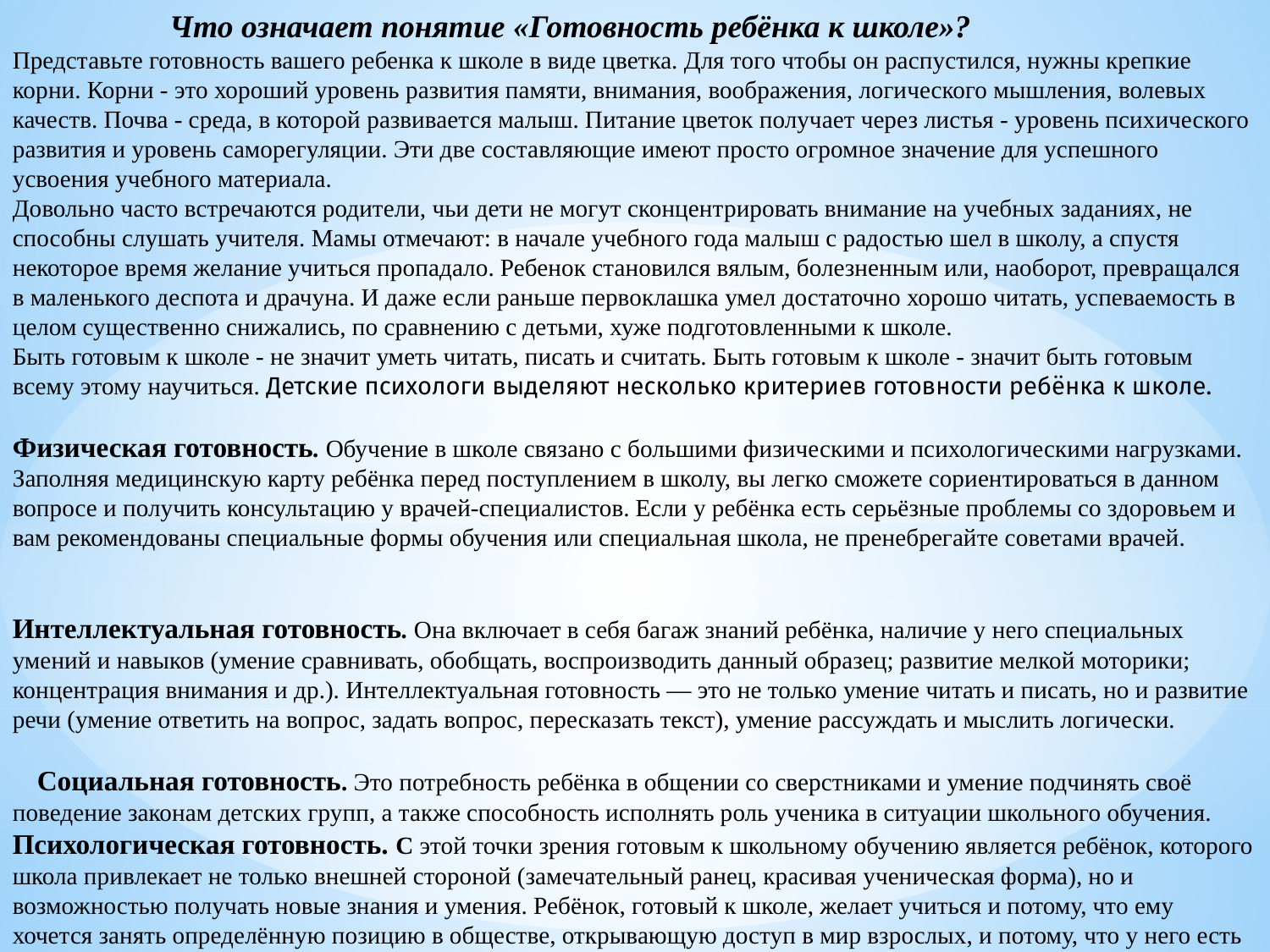

Что означает понятие «Готовность ребёнка к школе»?
Представьте готовность вашего ребенка к школе в виде цветка. Для того чтобы он распустился, нужны крепкие корни. Корни - это хороший уровень развития памяти, внимания, воображения, логического мышления, волевых качеств. Почва - среда, в которой развивается малыш. Питание цветок получает через листья - уровень психического развития и уровень саморегуляции. Эти две составляющие имеют просто огромное значение для успешного усвоения учебного материала.
Довольно часто встречаются родители, чьи дети не могут сконцентрировать внимание на учебных заданиях, не способны слушать учителя. Мамы отмечают: в начале учебного года малыш с радостью шел в школу, а спустя некоторое время желание учиться пропадало. Ребенок становился вялым, болезненным или, наоборот, превращался в маленького деспота и драчуна. И даже если раньше первоклашка умел достаточно хорошо читать, успеваемость в целом существенно снижались, по сравнению с детьми, хуже подготовленными к школе.
Быть готовым к школе - не значит уметь читать, писать и считать. Быть готовым к школе - значит быть готовым всему этому научиться. Детские психологи выделяют несколько критериев готовности ребёнка к школе.
                                                                                                                                                                                                        Физическая готовность. Обучение в школе связано с большими физическими и психологическими нагрузками. Заполняя медицинскую карту ребёнка перед поступлением в школу, вы легко сможете сориентироваться в данном вопросе и получить консультацию у врачей-специалистов. Если у ребёнка есть серьёзные проблемы со здоровьем и вам рекомендованы специальные формы обучения или специальная школа, не пренебрегайте советами врачей.
                                                                                                                                                                                            Интеллектуальная готовность. Она включает в себя багаж знаний ребёнка, наличие у него специальных умений и навыков (умение сравнивать, обобщать, воспроизводить данный образец; развитие мелкой моторики; концентрация внимания и др.). Интеллектуальная готовность — это не только умение читать и писать, но и развитие речи (умение ответить на вопрос, задать вопрос, пересказать текст), умение рассуждать и мыслить логически.
                                                                                                                                                                                                               Социальная готовность. Это потребность ребёнка в общении со сверстниками и умение подчинять своё поведение законам детских групп, а также способность исполнять роль ученика в ситуации школьного обучения.
Психологическая готовность. С этой точки зрения готовым к школьному обучению является ребёнок, которого школа привлекает не только внешней стороной (замечательный ранец, красивая ученическая форма), но и возможностью получать новые знания и умения. Ребёнок, готовый к школе, желает учиться и потому, что ему хочется занять определённую позицию в обществе, открывающую доступ в мир взрослых, и потому, что у него есть познавательная потребность, которую он не может удовлетворить дома